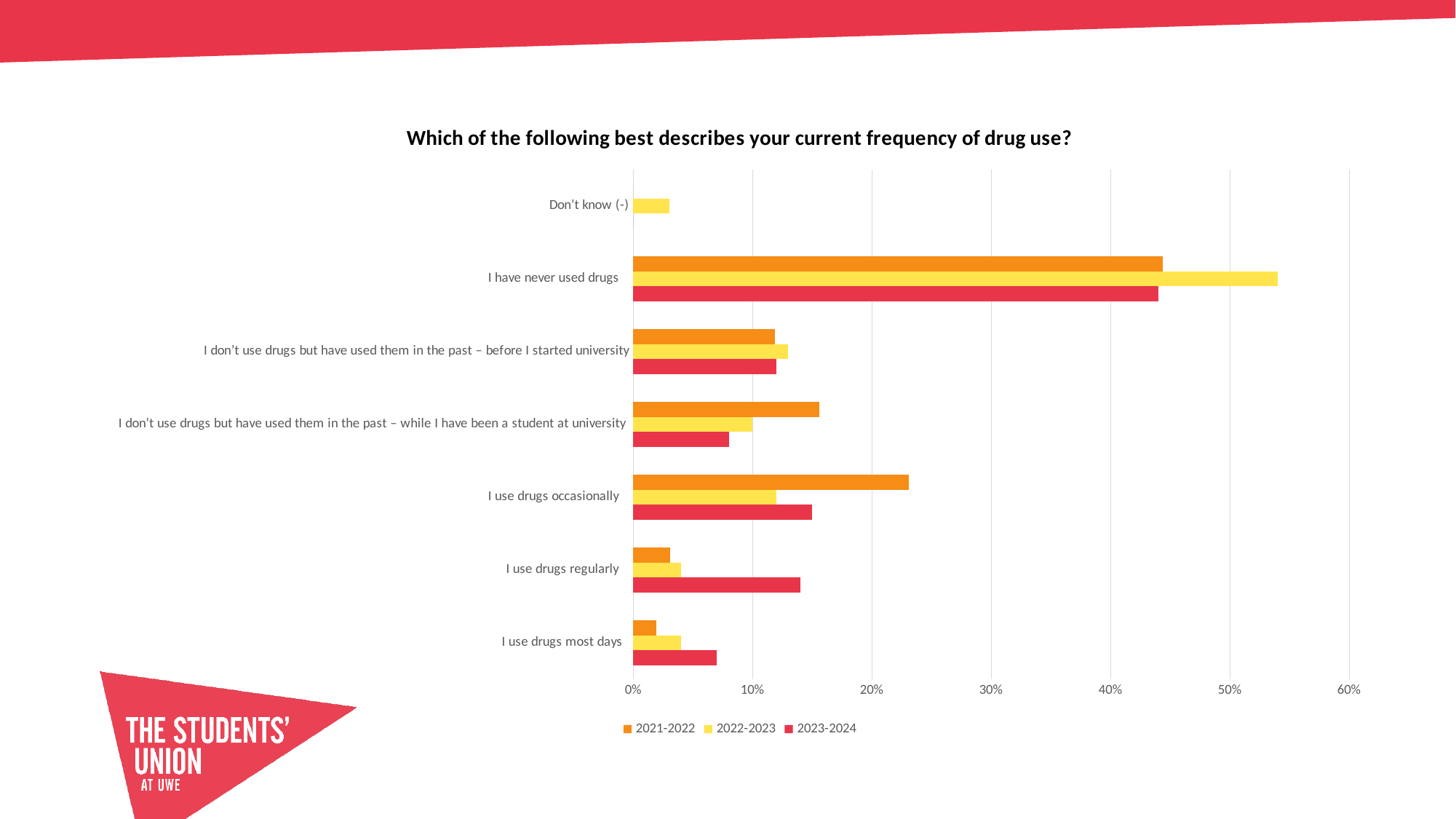

### Chart: Which of the following best describes your current frequency of drug use?

| Category | 2023-2024 | 2022-2023 | 2021-2022 |
|---|---|---|---|
| I use drugs most days   | 0.07 | 0.04 | 0.019 |
| I use drugs regularly    | 0.14 | 0.04 | 0.031 |
| I use drugs occasionally    | 0.15 | 0.12 | 0.231 |
| I don’t use drugs but have used them in the past – while I have been a student at university  | 0.08 | 0.1 | 0.156 |
| I don’t use drugs but have used them in the past – before I started university | 0.12 | 0.13 | 0.119 |
| I have never used drugs    | 0.44 | 0.54 | 0.444 |
| Don’t know (-) | 0.0 | 0.03 | 0.0 |